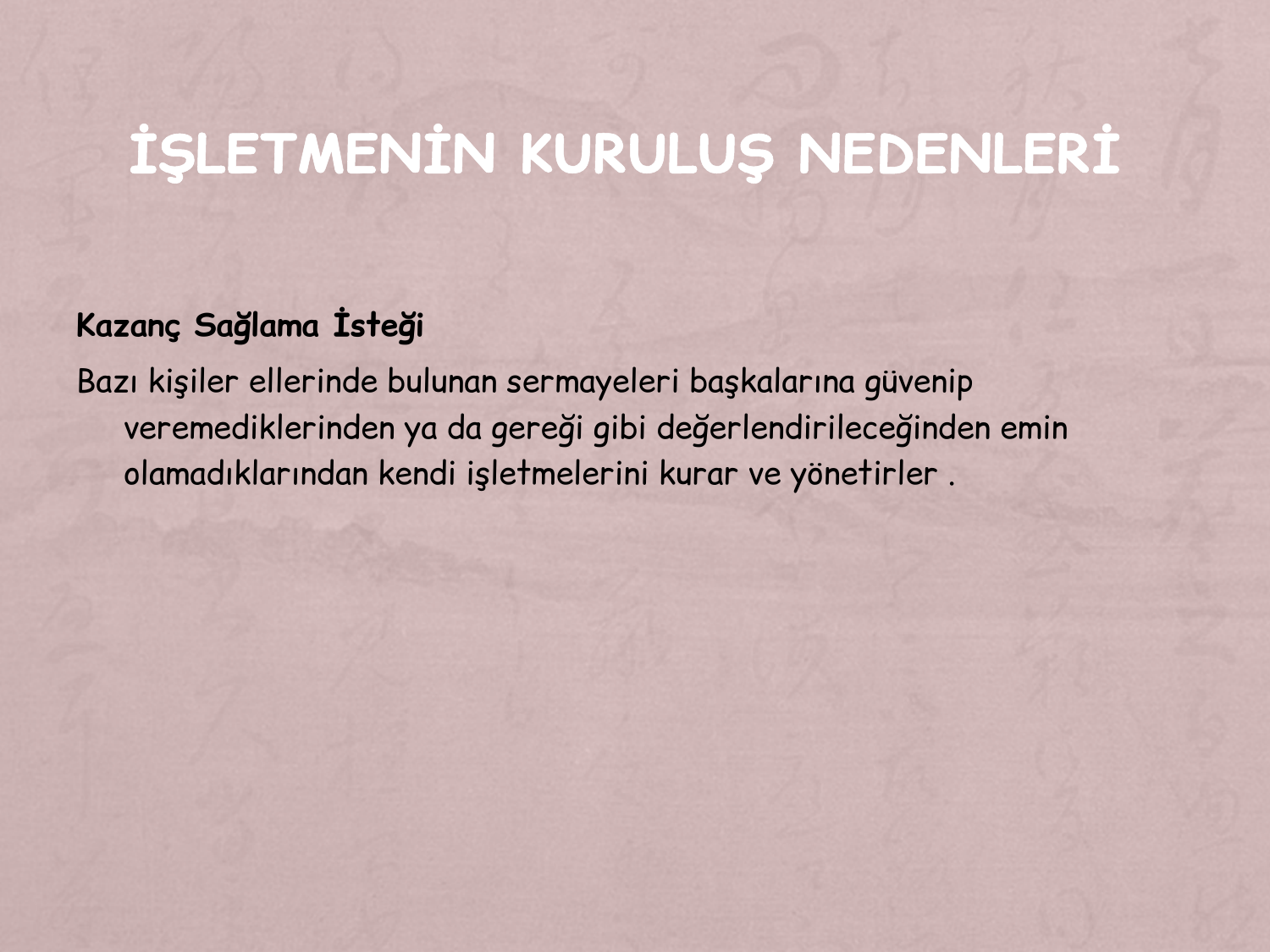

# İŞLETMENİN KURULUŞ NEDENLERİ

Kazanç Sağlama İsteği
Bazı kişiler ellerinde bulunan sermayeleri başkalarına güvenip veremediklerinden ya da gereği gibi değerlendirileceğinden emin olamadıklarından kendi işletmelerini kurar ve yönetirler .